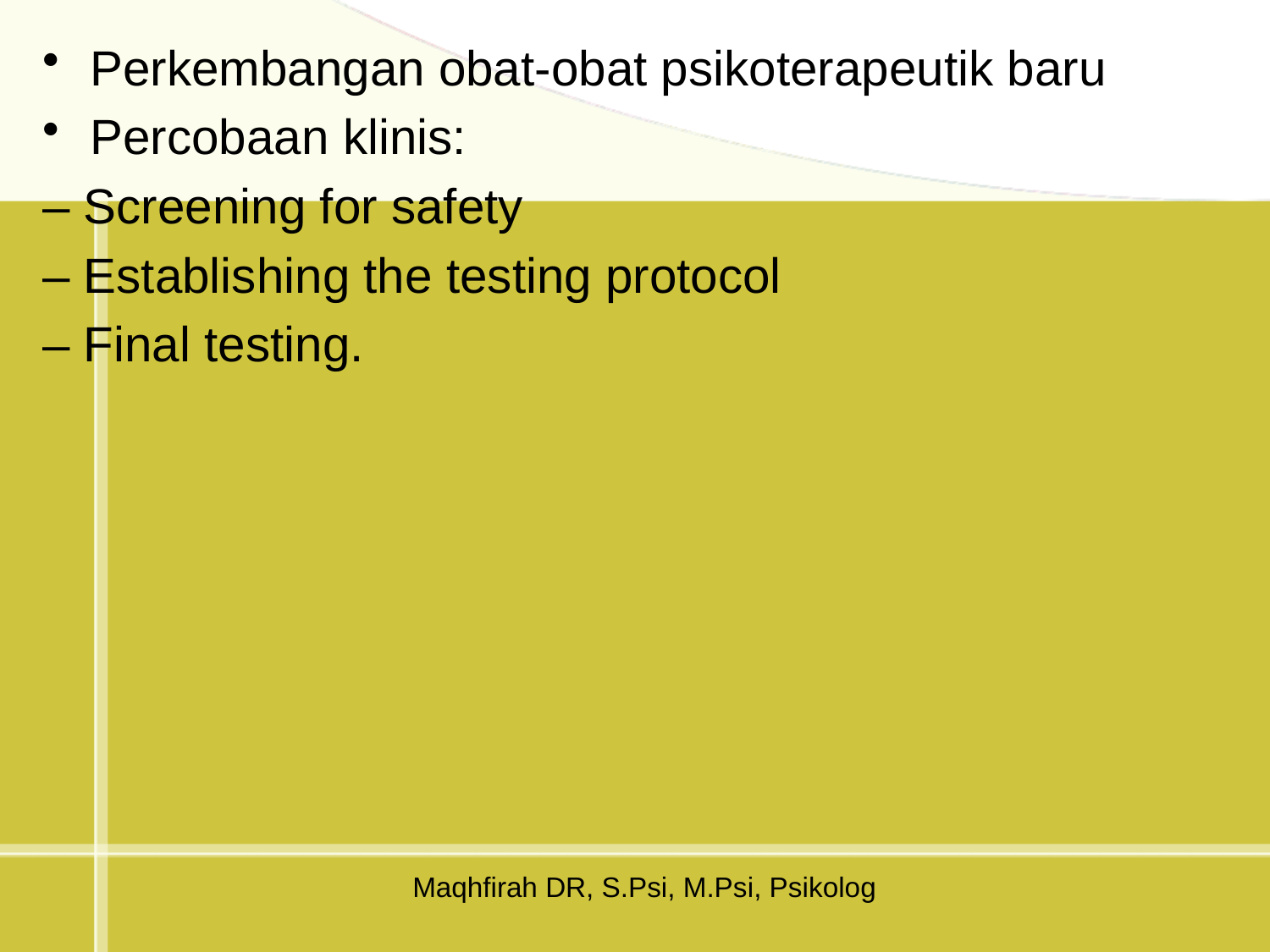

Perkembangan obat-obat psikoterapeutik baru
Percobaan klinis:
– Screening for safety
– Establishing the testing protocol
– Final testing.

Maqhfirah DR, S.Psi, M.Psi, Psikolog